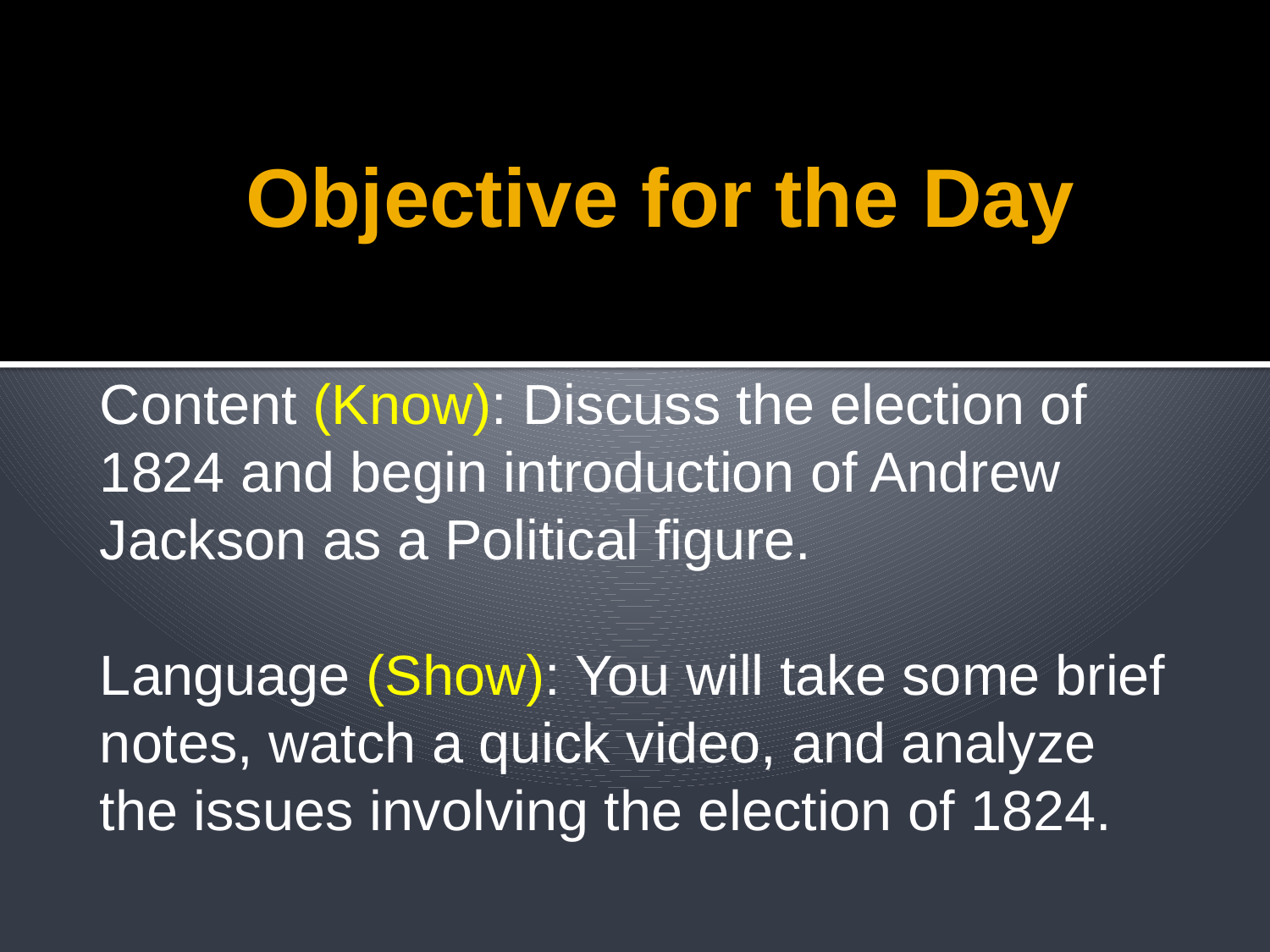

# Objective for the Day
Content (Know): Discuss the election of 1824 and begin introduction of Andrew Jackson as a Political figure.

Language (Show): You will take some brief notes, watch a quick video, and analyze the issues involving the election of 1824.